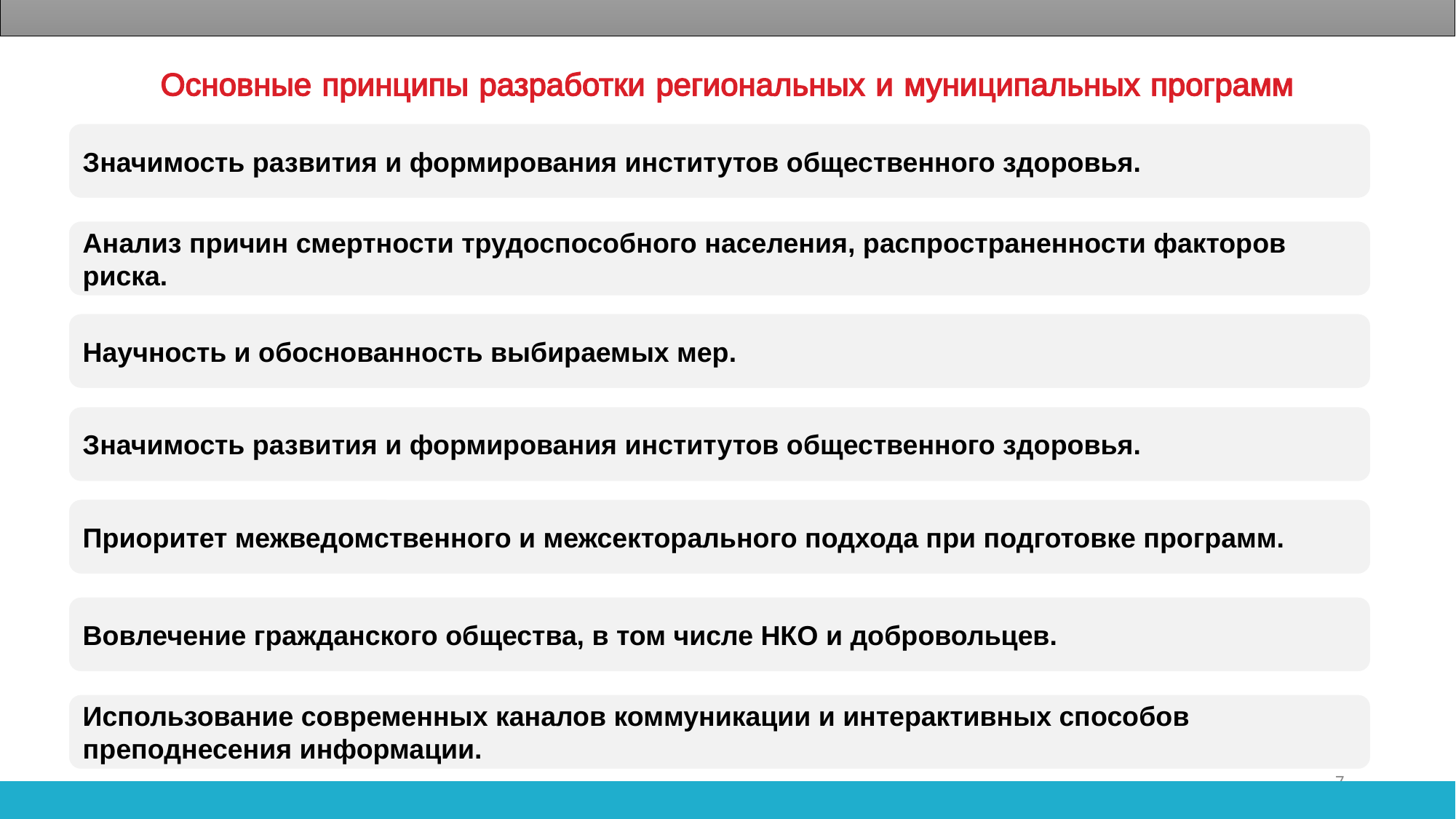

Основные принципы разработки региональных и муниципальных программ
Значимость развития и формирования институтов общественного здоровья.
Анализ причин смертности трудоспособного населения, распространенности факторов риска.
Научность и обоснованность выбираемых мер.
Значимость развития и формирования институтов общественного здоровья.
Приоритет межведомственного и межсекторального подхода при подготовке программ.
Вовлечение гражданского общества, в том числе НКО и добровольцев.
Использование современных каналов коммуникации и интерактивных способов преподнесения информации.
7